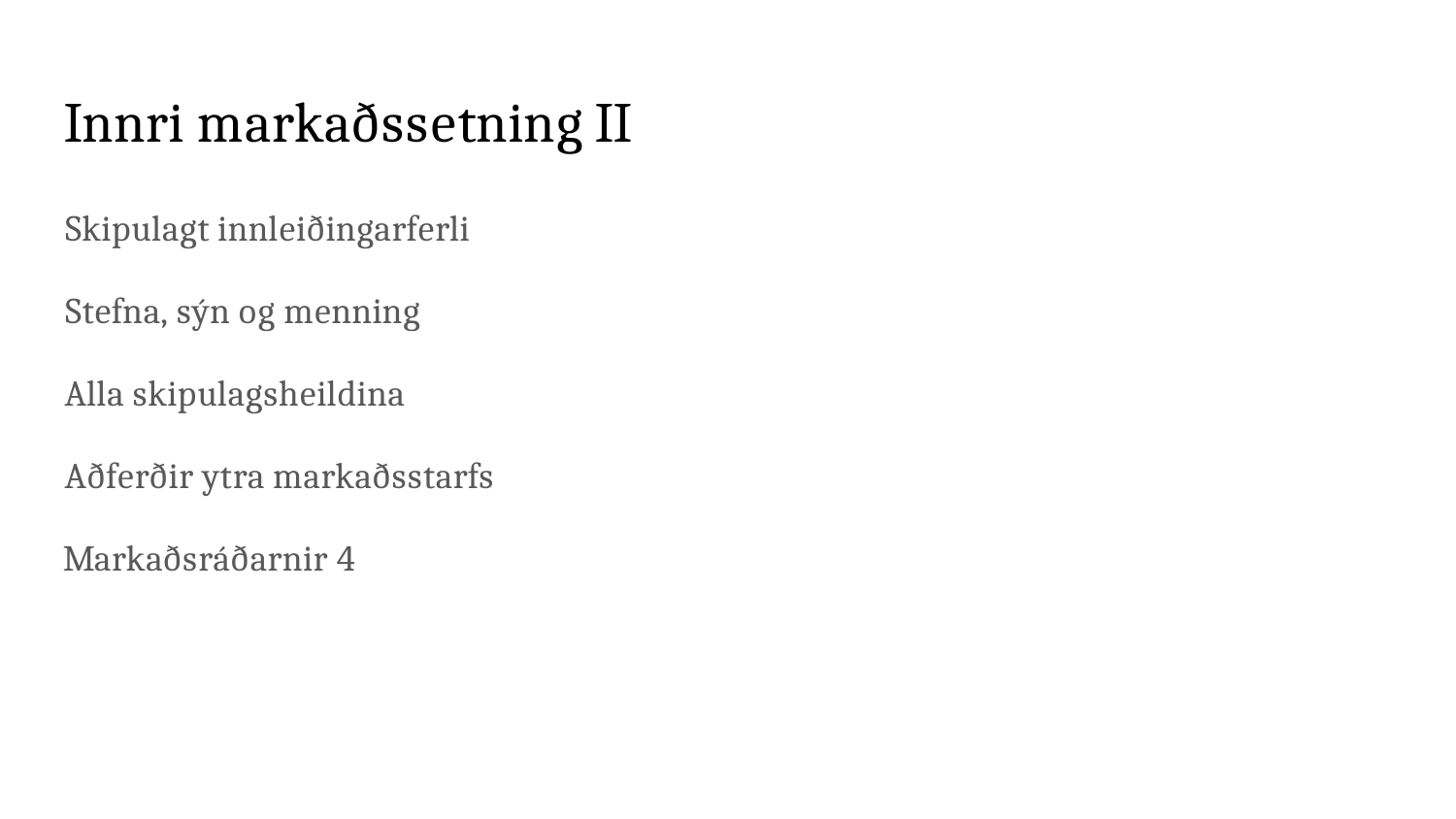

# Innri markaðssetning II
Skipulagt innleiðingarferli
Stefna, sýn og menning
Alla skipulagsheildina
Aðferðir ytra markaðsstarfs
Markaðsráðarnir 4